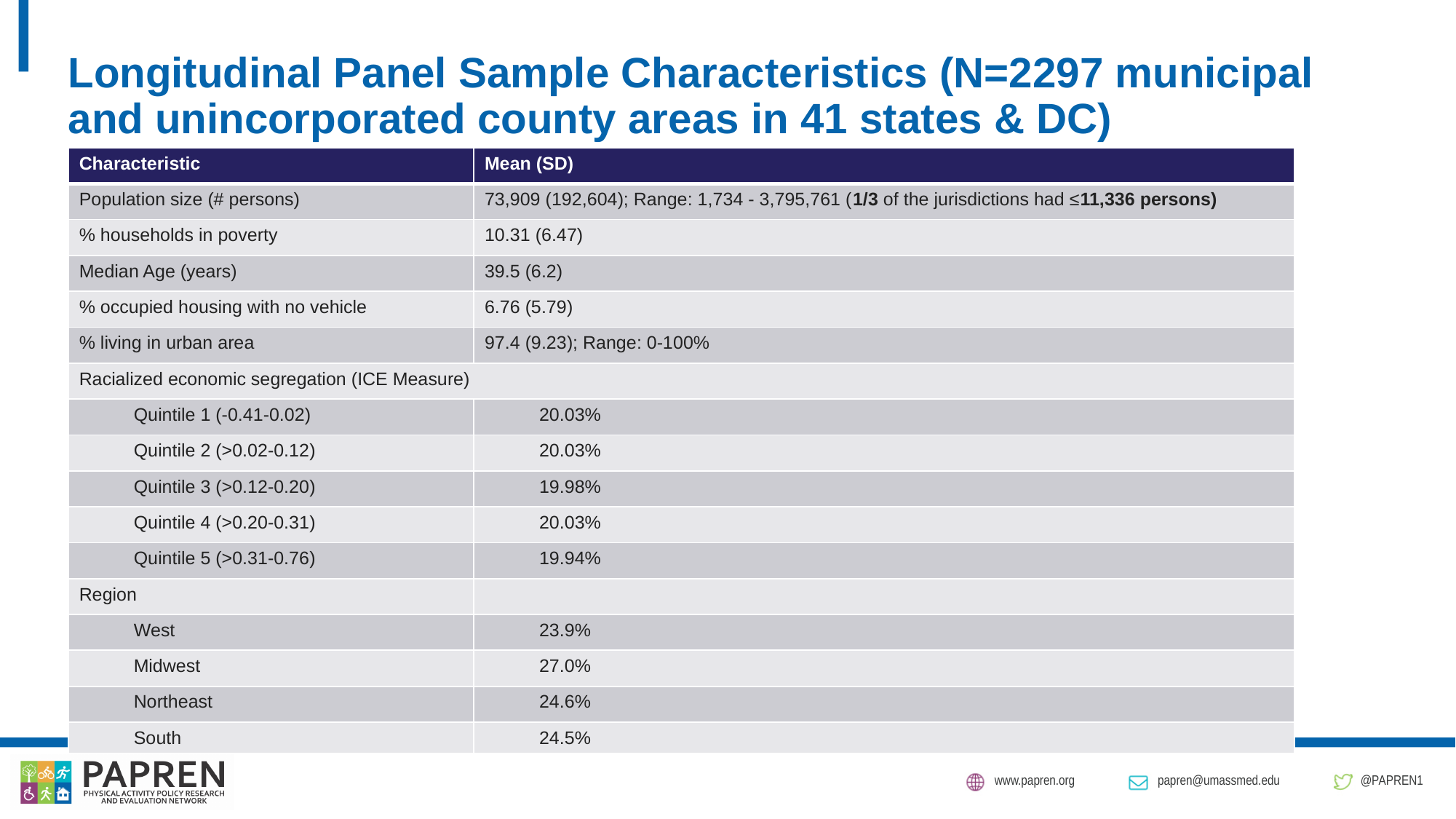

# Longitudinal Panel Sample Characteristics (N=2297 municipal and unincorporated county areas in 41 states & DC)
| Characteristic | Mean (SD) |
| --- | --- |
| Population size (# persons) | 73,909 (192,604); Range: 1,734 - 3,795,761 (1/3 of the jurisdictions had ≤11,336 persons) |
| % households in poverty | 10.31 (6.47) |
| Median Age (years) | 39.5 (6.2) |
| % occupied housing with no vehicle | 6.76 (5.79) |
| % living in urban area | 97.4 (9.23); Range: 0-100% |
| Racialized economic segregation (ICE Measure) |  |
| Quintile 1 (-0.41-0.02) | 20.03% |
| Quintile 2 (>0.02-0.12) | 20.03% |
| Quintile 3 (>0.12-0.20) | 19.98% |
| Quintile 4 (>0.20-0.31) | 20.03% |
| Quintile 5 (>0.31-0.76) | 19.94% |
| Region |  |
| West | 23.9% |
| Midwest | 27.0% |
| Northeast | 24.6% |
| South | 24.5% |